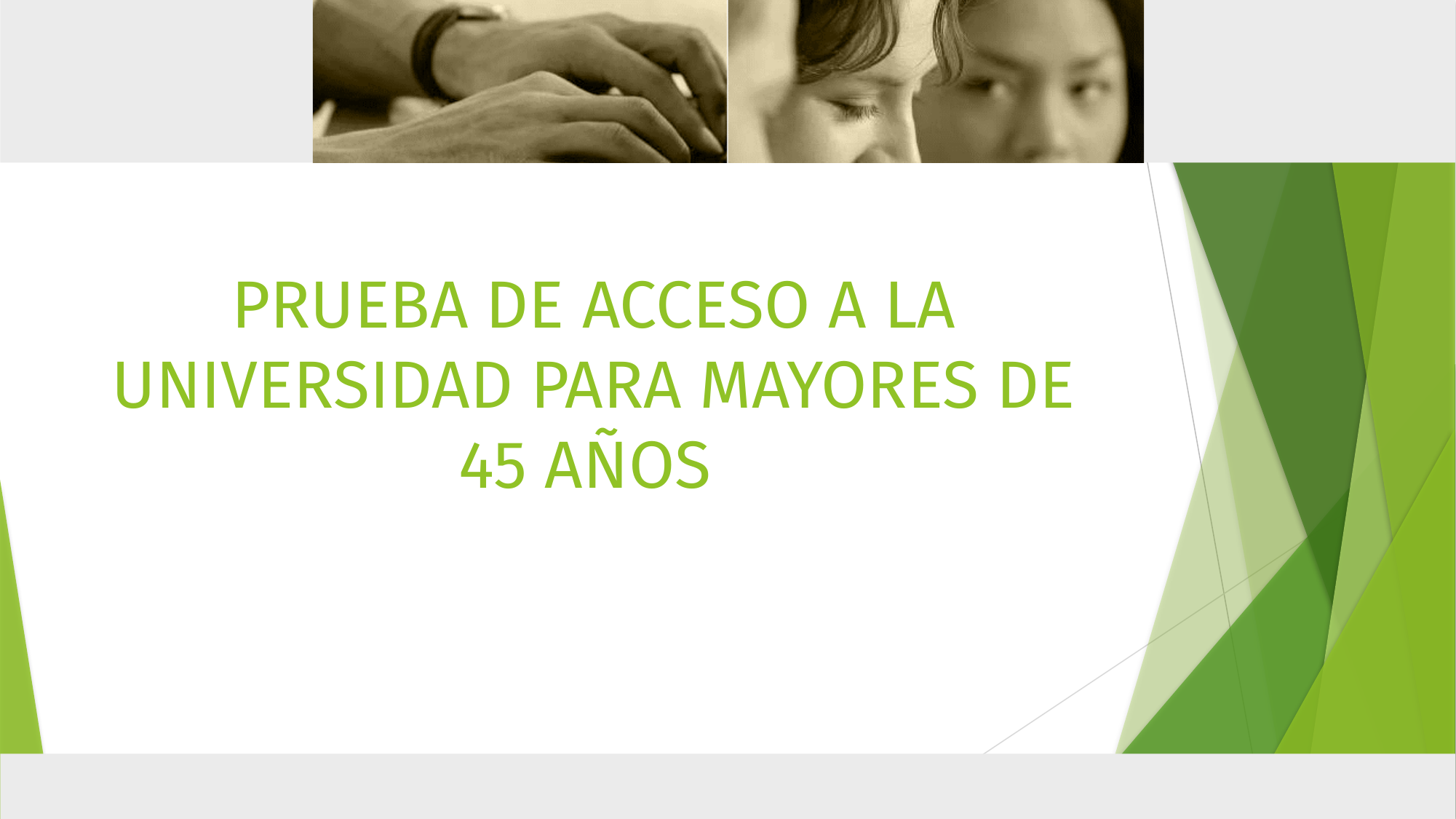

# PRUEBA DE ACCESO A LA UNIVERSIDAD PARA MAYORES DE 45 AÑOS